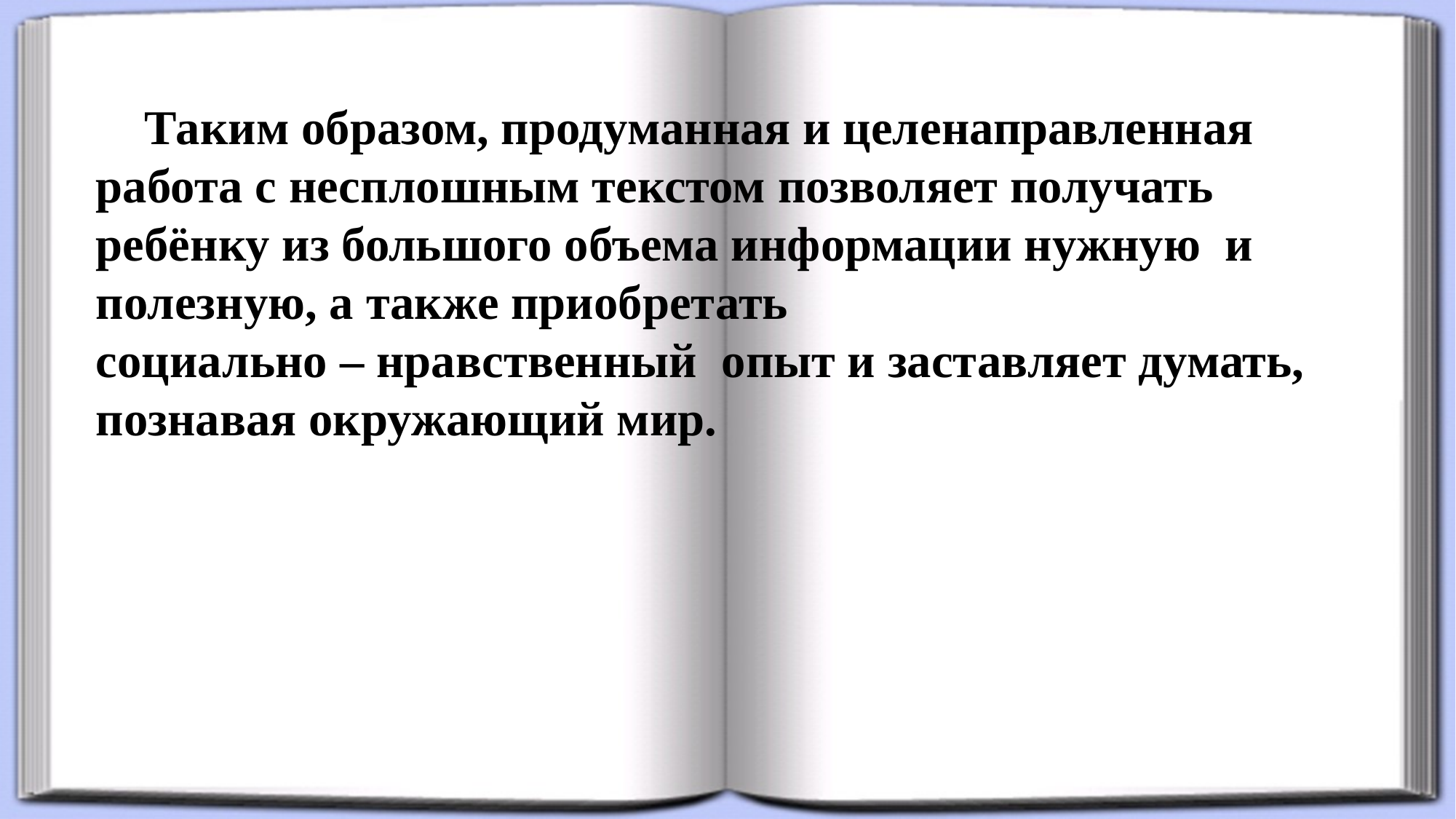

#
    Таким образом, продуманная и целенаправленная работа с несплошным текстом позволяет получать ребёнку из большого объема информации нужную  и полезную, а также приобретать
социально – нравственный  опыт и заставляет думать,
познавая окружающий мир.